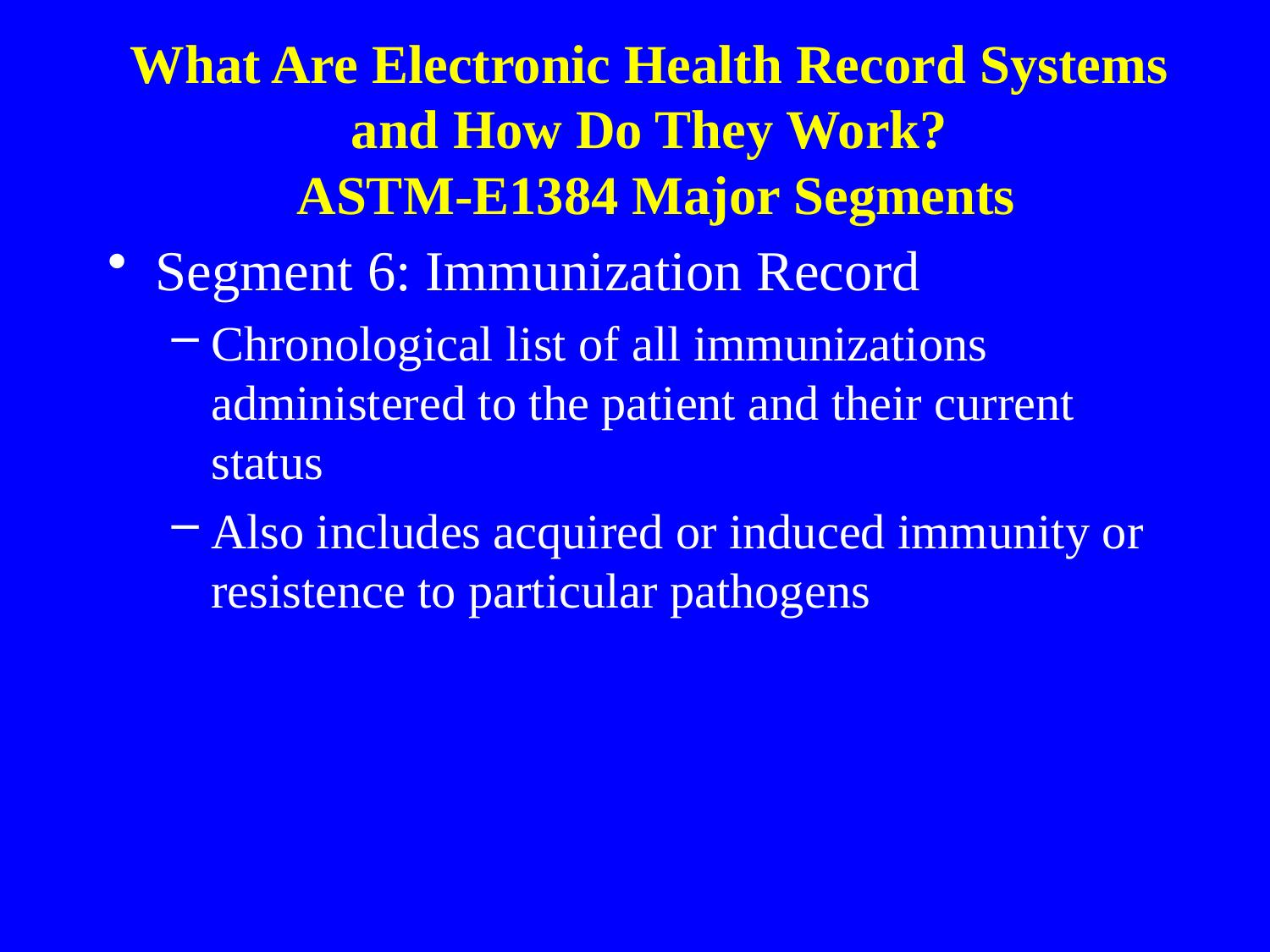

What Are Electronic Health Record Systems
and How Do They Work?
ASTM-E1384 Major Segments
Segment 6: Immunization Record
Chronological list of all immunizations administered to the patient and their current status
Also includes acquired or induced immunity or resistence to particular pathogens